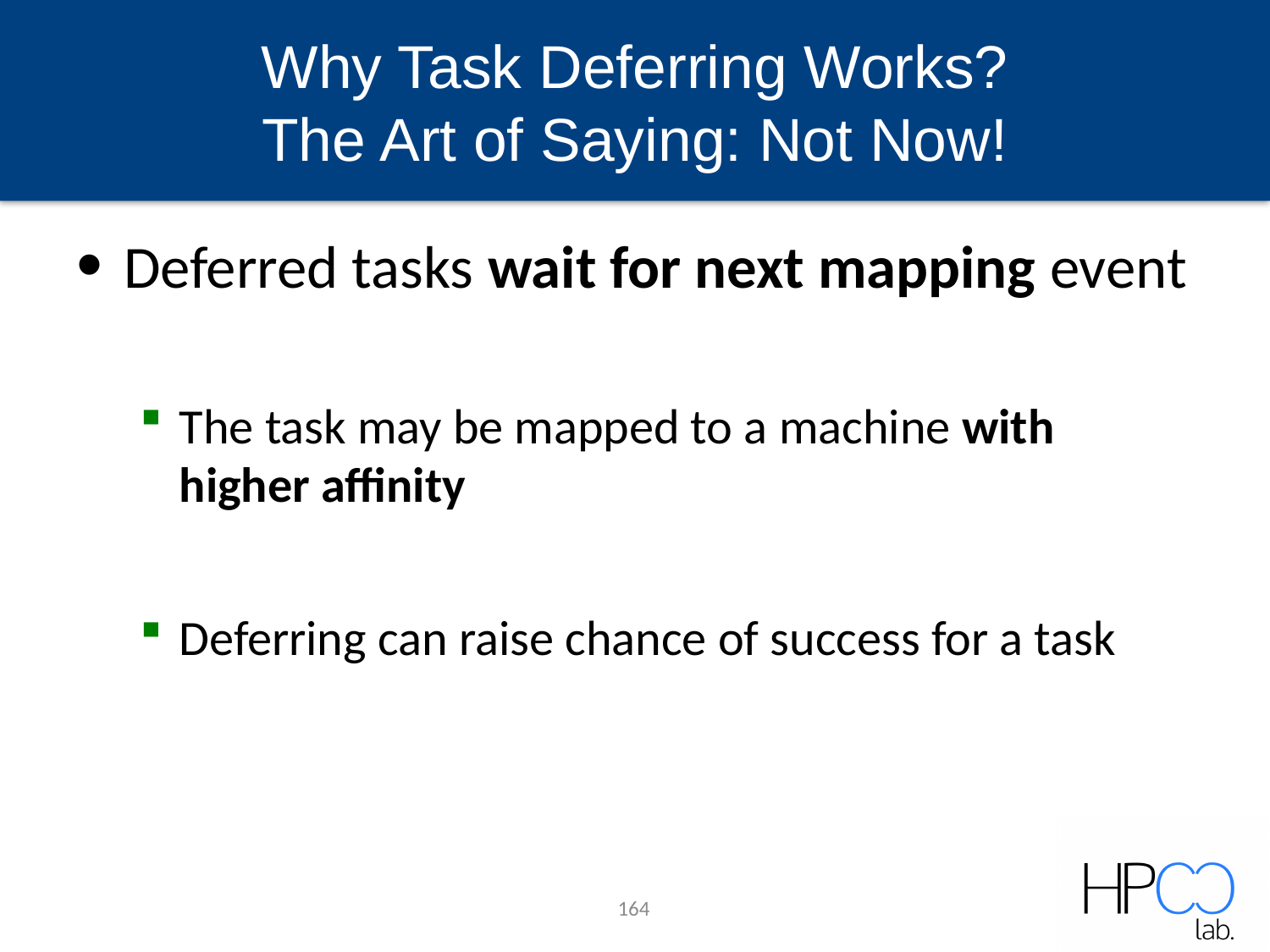

# Why Task Deferring Works? The Art of Saying: Not Now!
Deferred tasks wait for next mapping event

The task may be mapped to a machine with higher affinity

Deferring can raise chance of success for a task

164